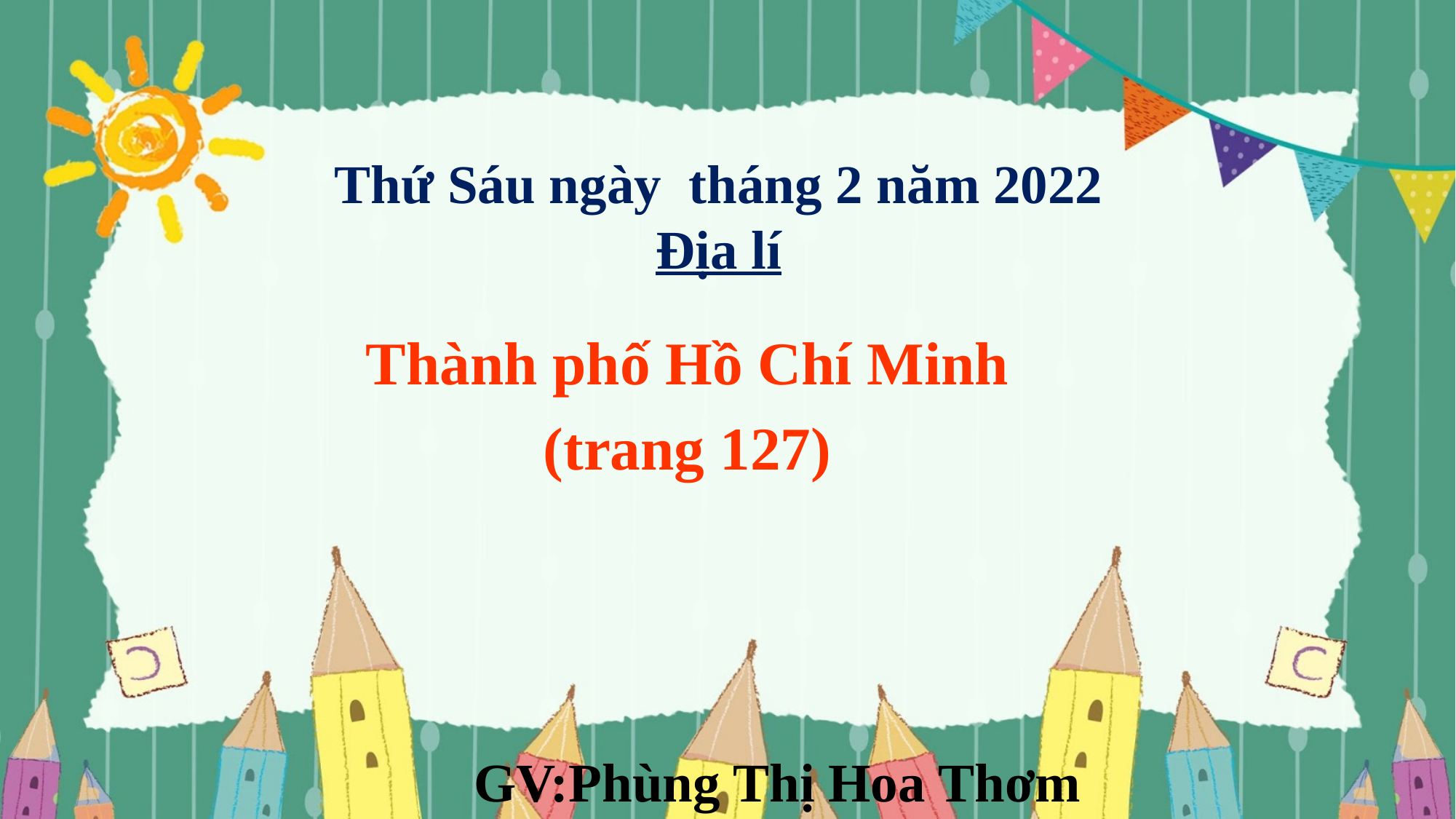

Thứ Sáu ngày  tháng 2 năm 2022
Địa lí
Thành phố Hồ Chí Minh
(trang 127)
GV:Phùng Thị Hoa Thơm